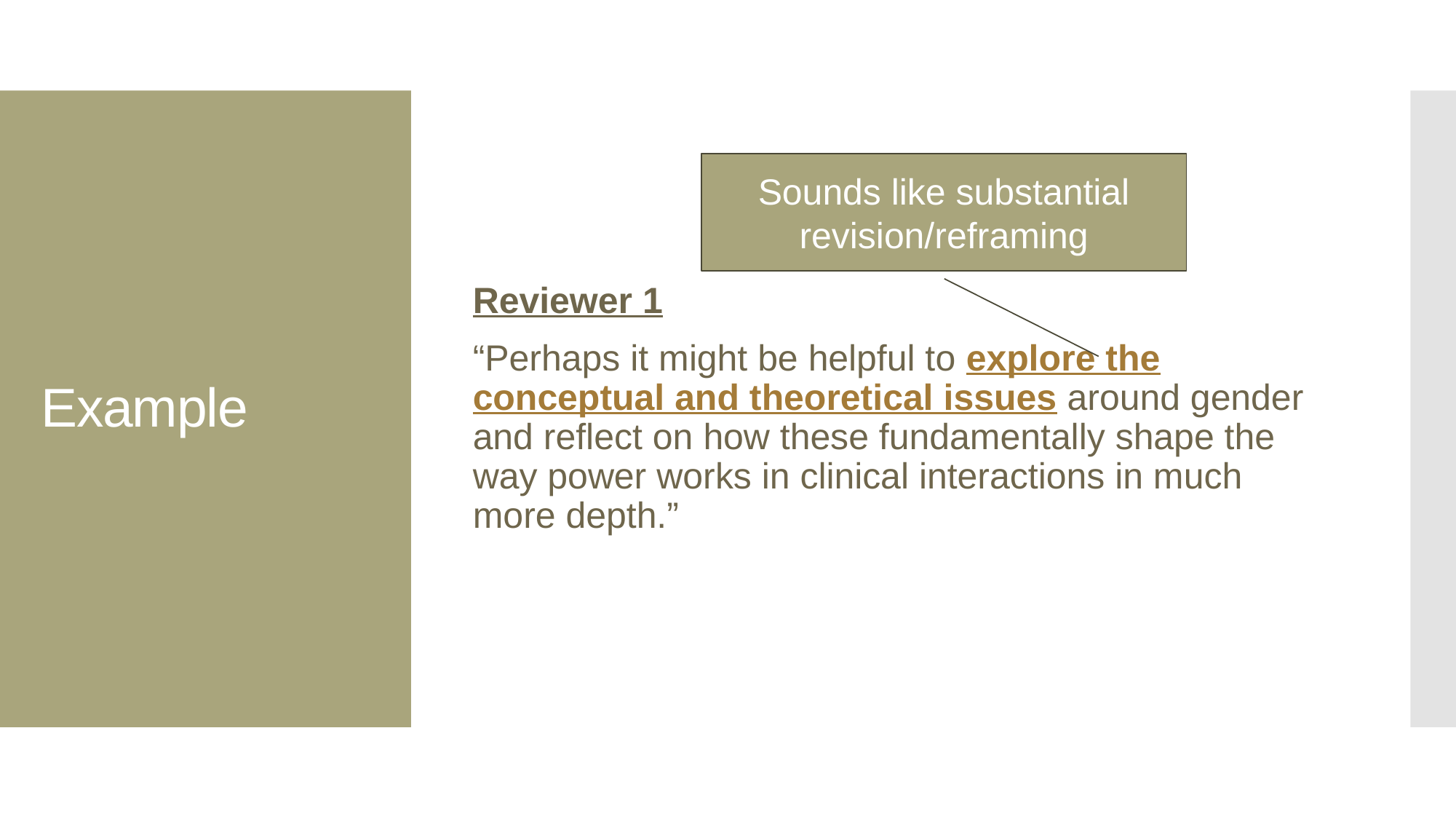

Reviewer 1
“Perhaps it might be helpful to explore the conceptual and theoretical issues around gender and reflect on how these fundamentally shape the way power works in clinical interactions in much more depth.”
# Example
Sounds like substantial revision/reframing